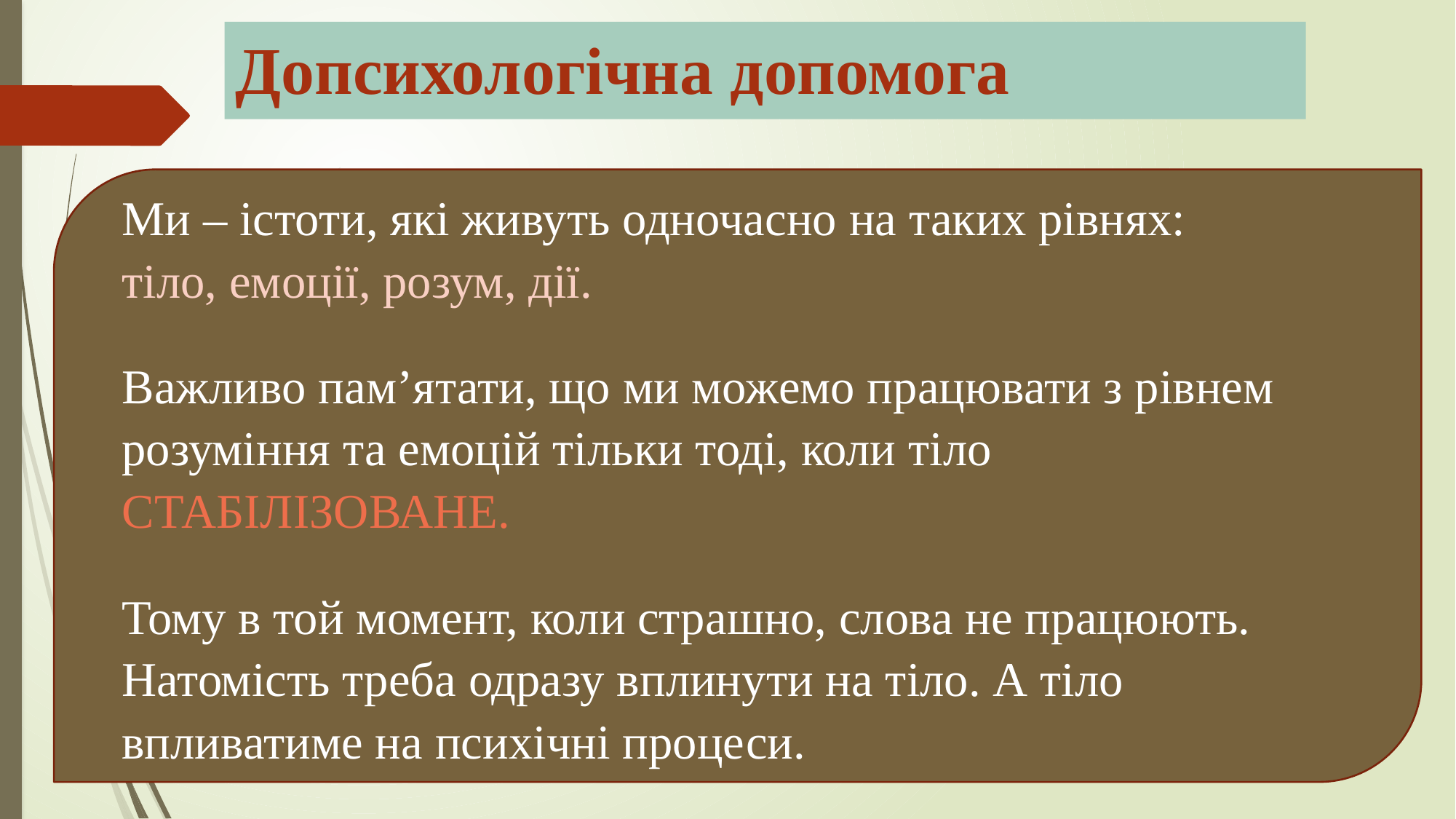

# Допсихологічна допомога
Ми – істоти, які живуть одночасно на таких рівнях: тіло, емоції, розум, дії.
Важливо пам’ятати, що ми можемо працювати з рівнем розуміння та емоцій тільки тоді, коли тіло СТАБІЛІЗОВАНЕ.
Тому в той момент, коли страшно, слова не працюють. Натомість треба одразу вплинути на тіло. А тіло впливатиме на психічні процеси.